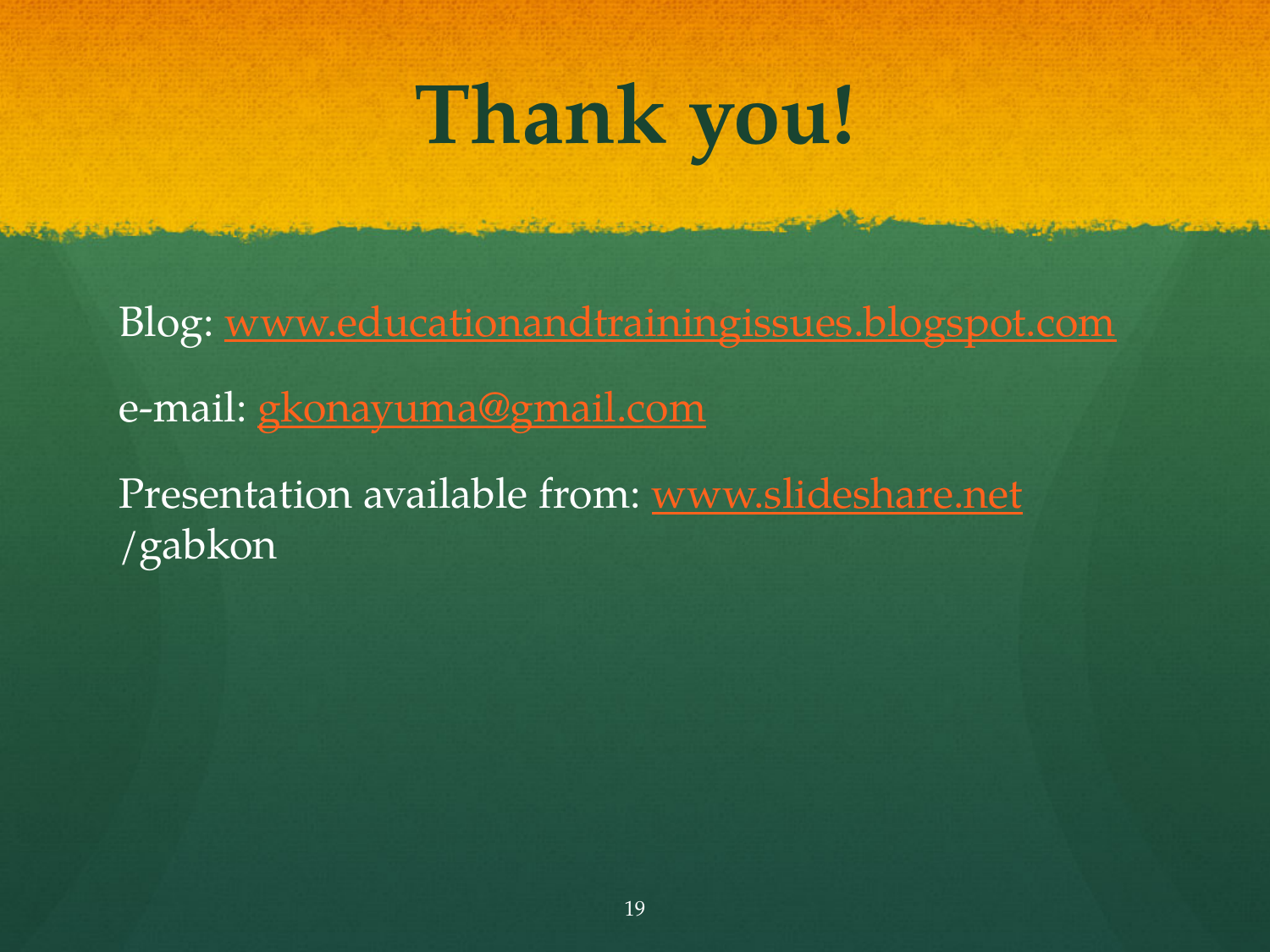

# Thank you!
Blog: www.educationandtrainingissues.blogspot.com
e-mail: gkonayuma@gmail.com
Presentation available from: www.slideshare.net /gabkon

19